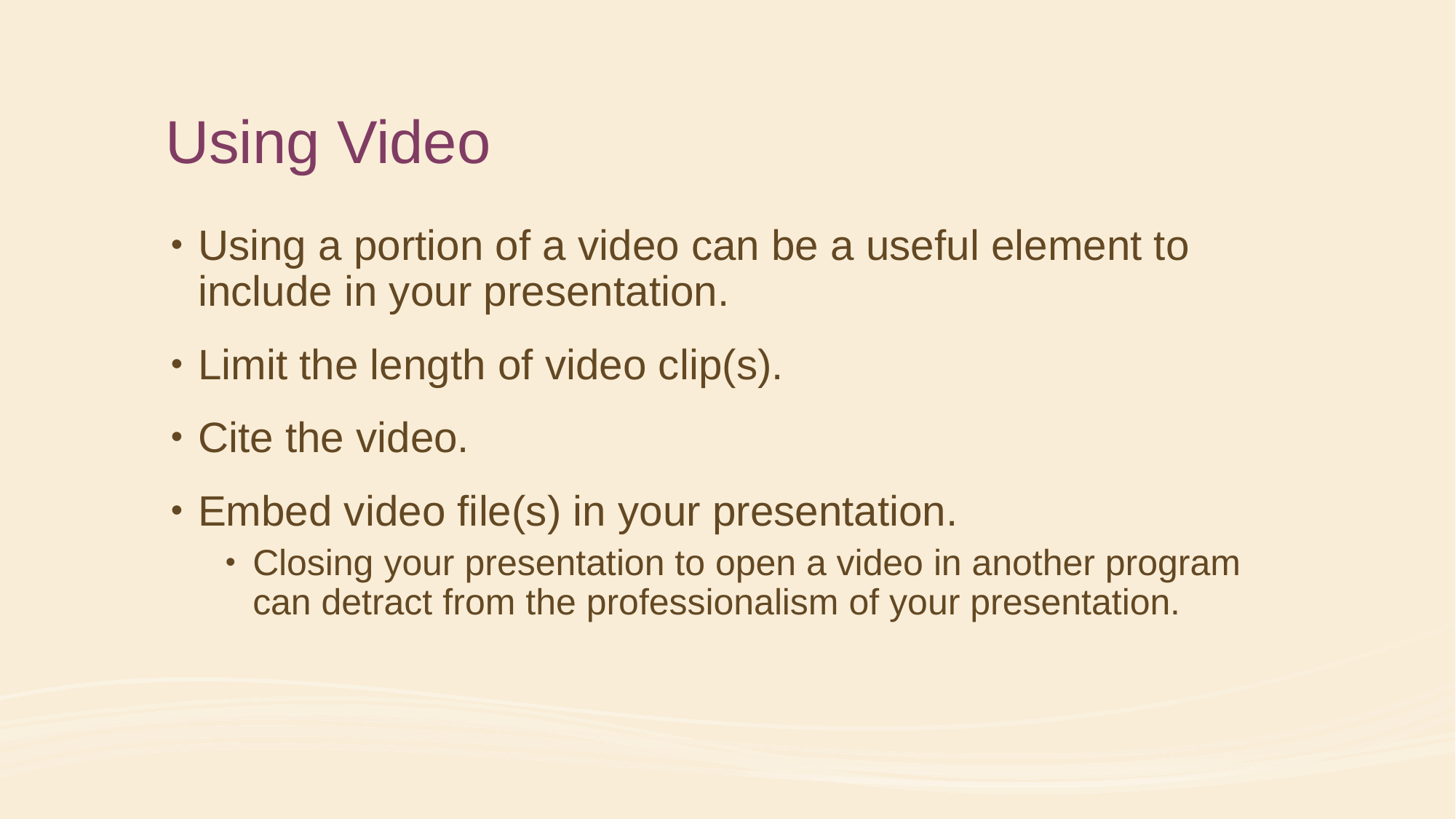

# Using Video
Using a portion of a video can be a useful element to include in your presentation.
Limit the length of video clip(s).
Cite the video.
Embed video file(s) in your presentation.
Closing your presentation to open a video in another program can detract from the professionalism of your presentation.